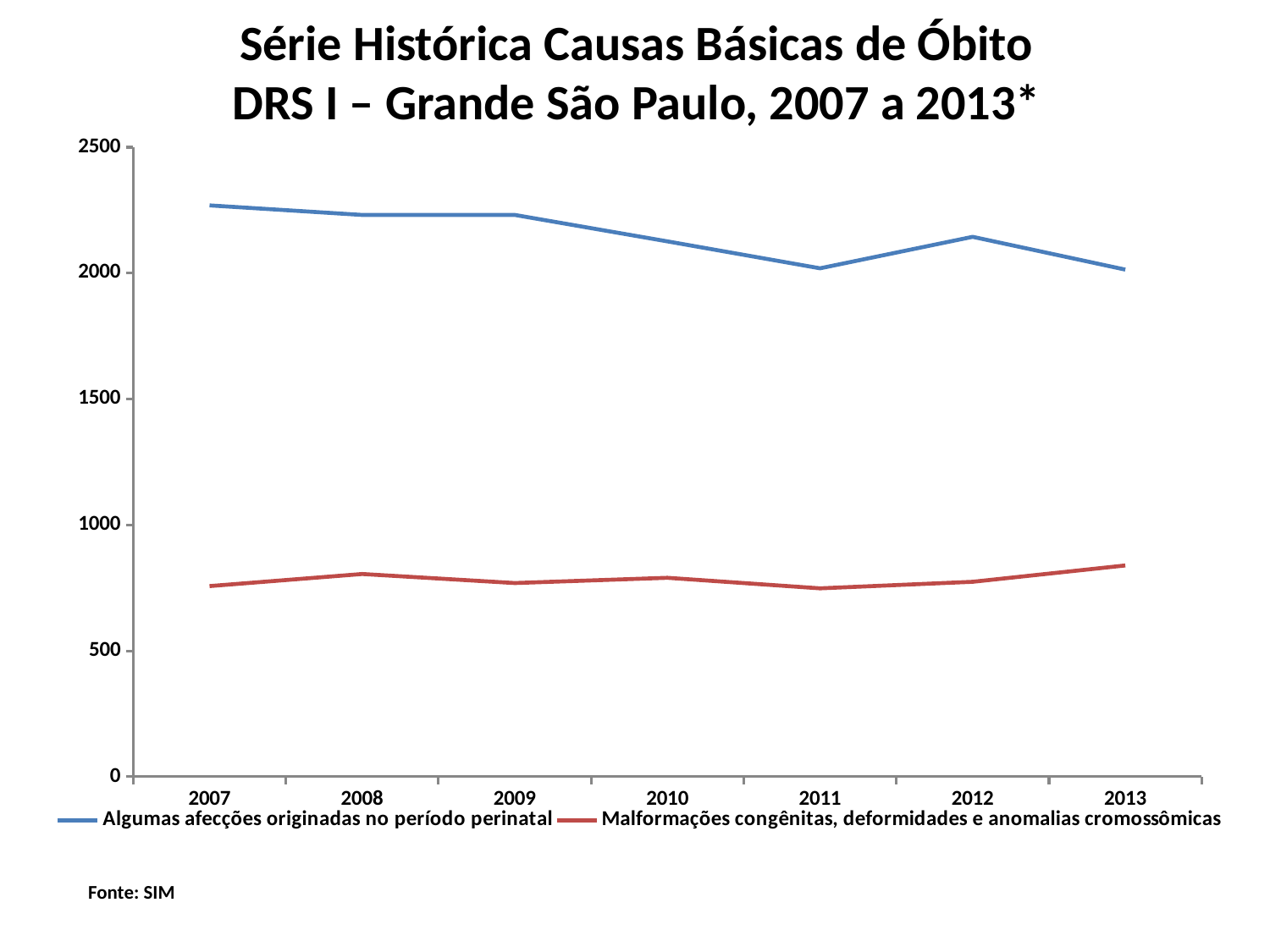

Série Histórica Causas Básicas de Óbito
DRS I – Grande São Paulo, 2007 a 2013*

### Chart

| Category | Algumas afecções originadas no período perinatal | Malformações congênitas, deformidades e anomalias cromossômicas |
|---|---|---|
| 2007 | 2269.0 | 757.0 |
| 2008 | 2231.0 | 805.0 |
| 2009 | 2231.0 | 769.0 |
| 2010 | 2126.0 | 790.0 |
| 2011 | 2019.0 | 748.0 |
| 2012 | 2144.0 | 774.0 |
| 2013 | 2014.0 | 839.0 |
Fonte: SIM